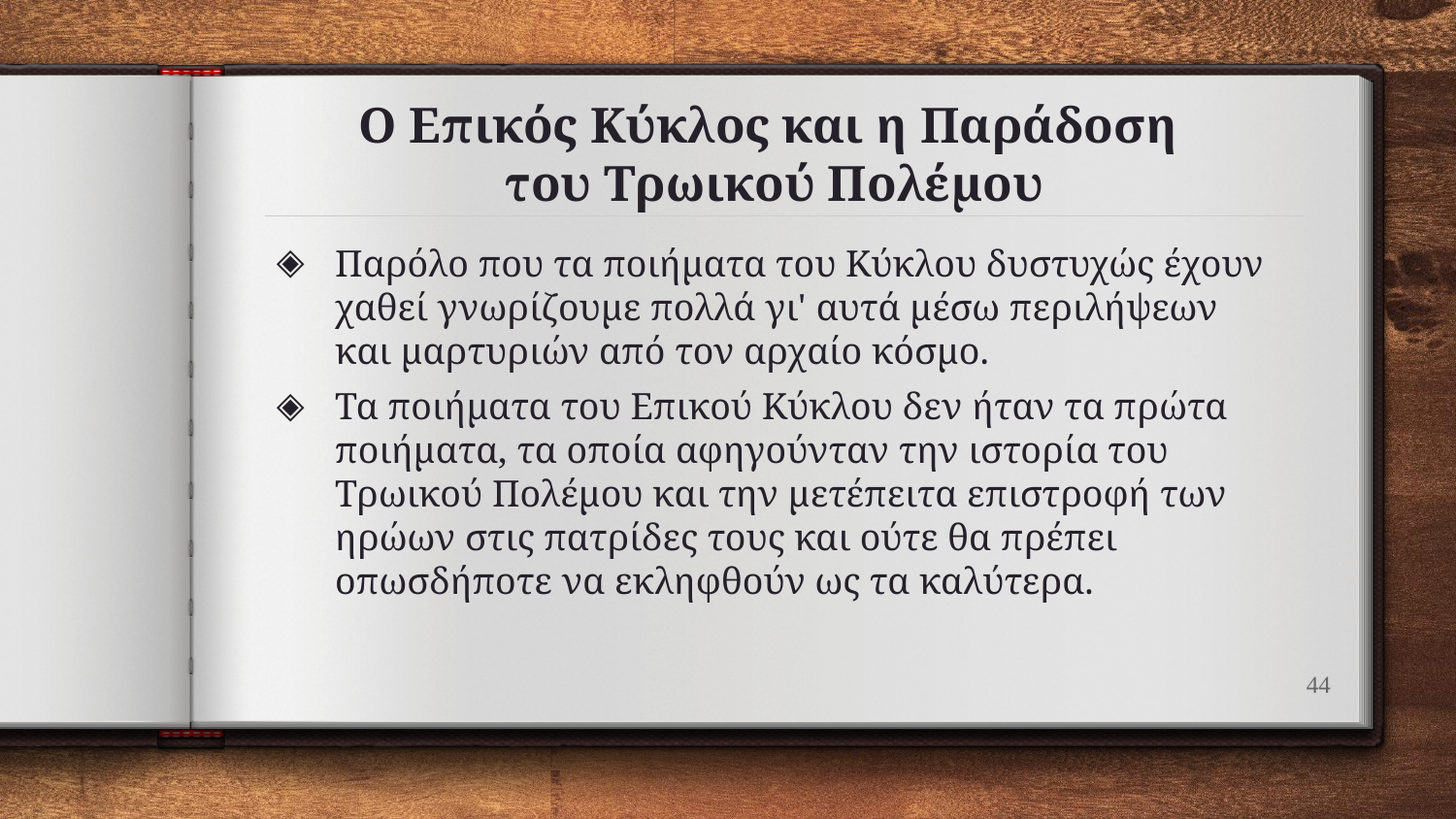

# Ο Επικός Κύκλος και η Παράδοση του Τρωικού Πολέμου
Παρόλο που τα ποιήματα του Κύκλου δυστυχώς έχουν χαθεί γνωρίζουμε πολλά γι' αυτά μέσω περιλήψεων και μαρτυριών από τον αρχαίο κόσμο.
Τα ποιήματα του Επικού Κύκλου δεν ήταν τα πρώτα ποιήματα, τα οποία αφηγούνταν την ιστορία του Τρωικού Πολέμου και την μετέπειτα επιστροφή των ηρώων στις πατρίδες τους και ούτε θα πρέπει οπωσδήποτε να εκληφθούν ως τα καλύτερα.

44